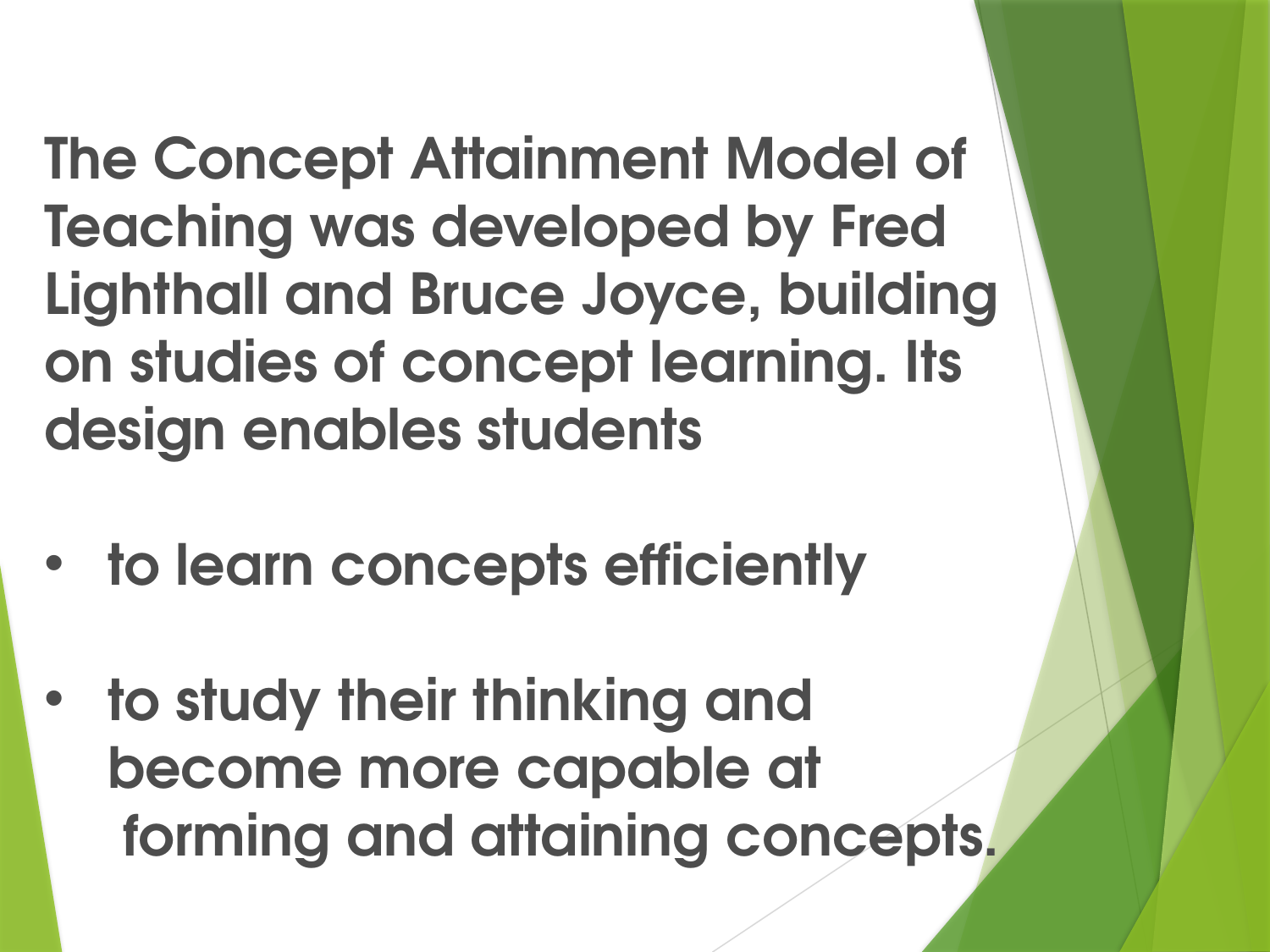

The Concept Attainment Model of Teaching was developed by Fred Lighthall and Bruce Joyce, building on studies of concept learning. Its design enables students

to learn concepts efficiently

to study their thinking and
become more capable at
 forming and attaining concepts.